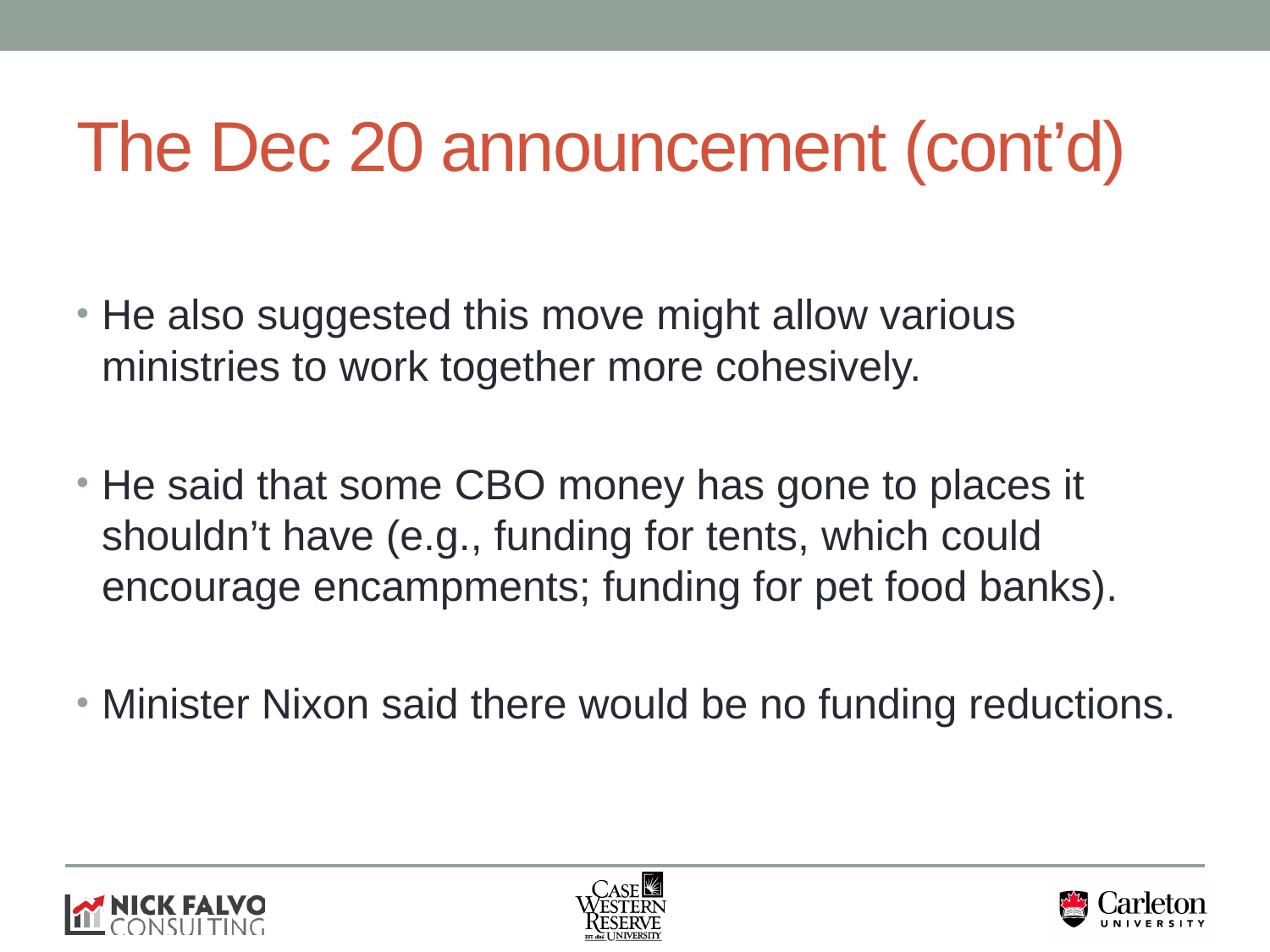

# The Dec 20 announcement (cont’d)

He also suggested this move might allow various ministries to work together more cohesively.

He said that some CBO money has gone to places it shouldn’t have (e.g., funding for tents, which could encourage encampments; funding for pet food banks).

Minister Nixon said there would be no funding reductions.